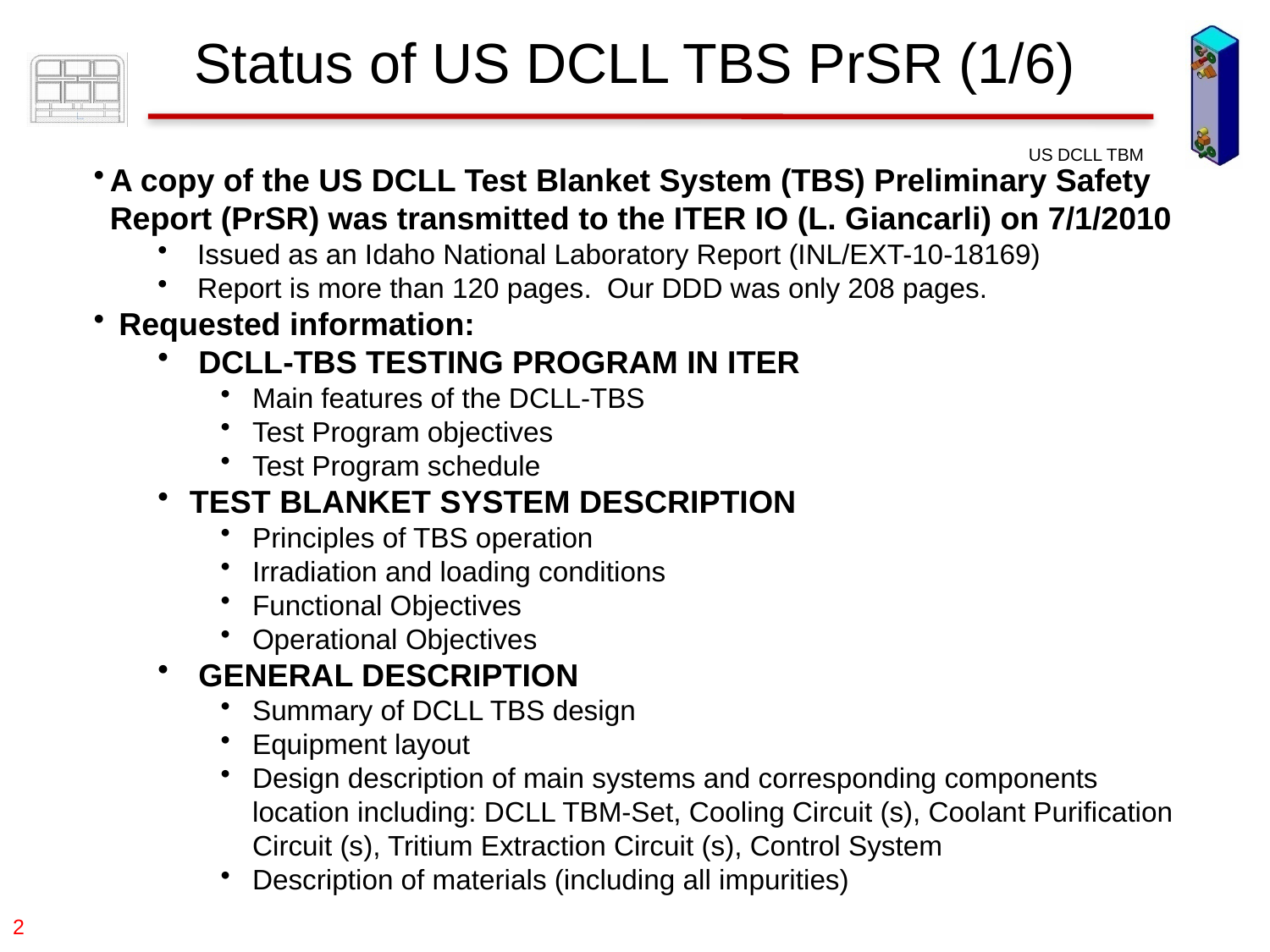

Status of US DCLL TBS PrSR (1/6)
A copy of the US DCLL Test Blanket System (TBS) Preliminary Safety Report (PrSR) was transmitted to the ITER IO (L. Giancarli) on 7/1/2010
 Issued as an Idaho National Laboratory Report (INL/EXT-10-18169)
 Report is more than 120 pages.  Our DDD was only 208 pages.
 Requested information:
 DCLL-TBS TESTING PROGRAM IN ITER
Main features of the DCLL-TBS
Test Program objectives
Test Program schedule
TEST BLANKET SYSTEM DESCRIPTION
Principles of TBS operation
Irradiation and loading conditions
Functional Objectives
Operational Objectives
 GENERAL DESCRIPTION
Summary of DCLL TBS design
Equipment layout
Design description of main systems and corresponding components location including: DCLL TBM-Set, Cooling Circuit (s), Coolant Purification Circuit (s), Tritium Extraction Circuit (s), Control System
Description of materials (including all impurities)

2